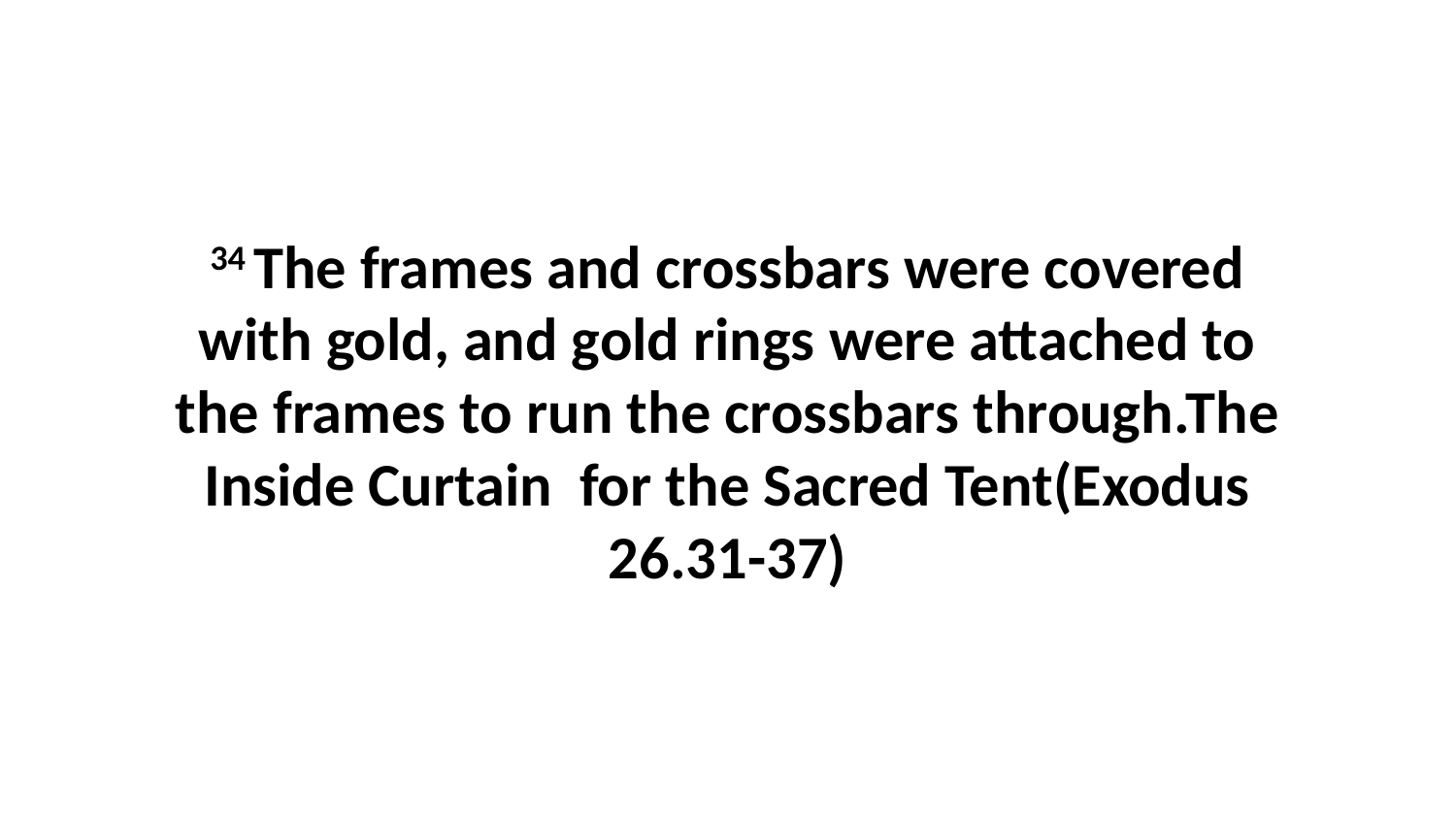

34 The frames and crossbars were covered with gold, and gold rings were attached to the frames to run the crossbars through.The Inside Curtain  for the Sacred Tent(Exodus 26.31-37)